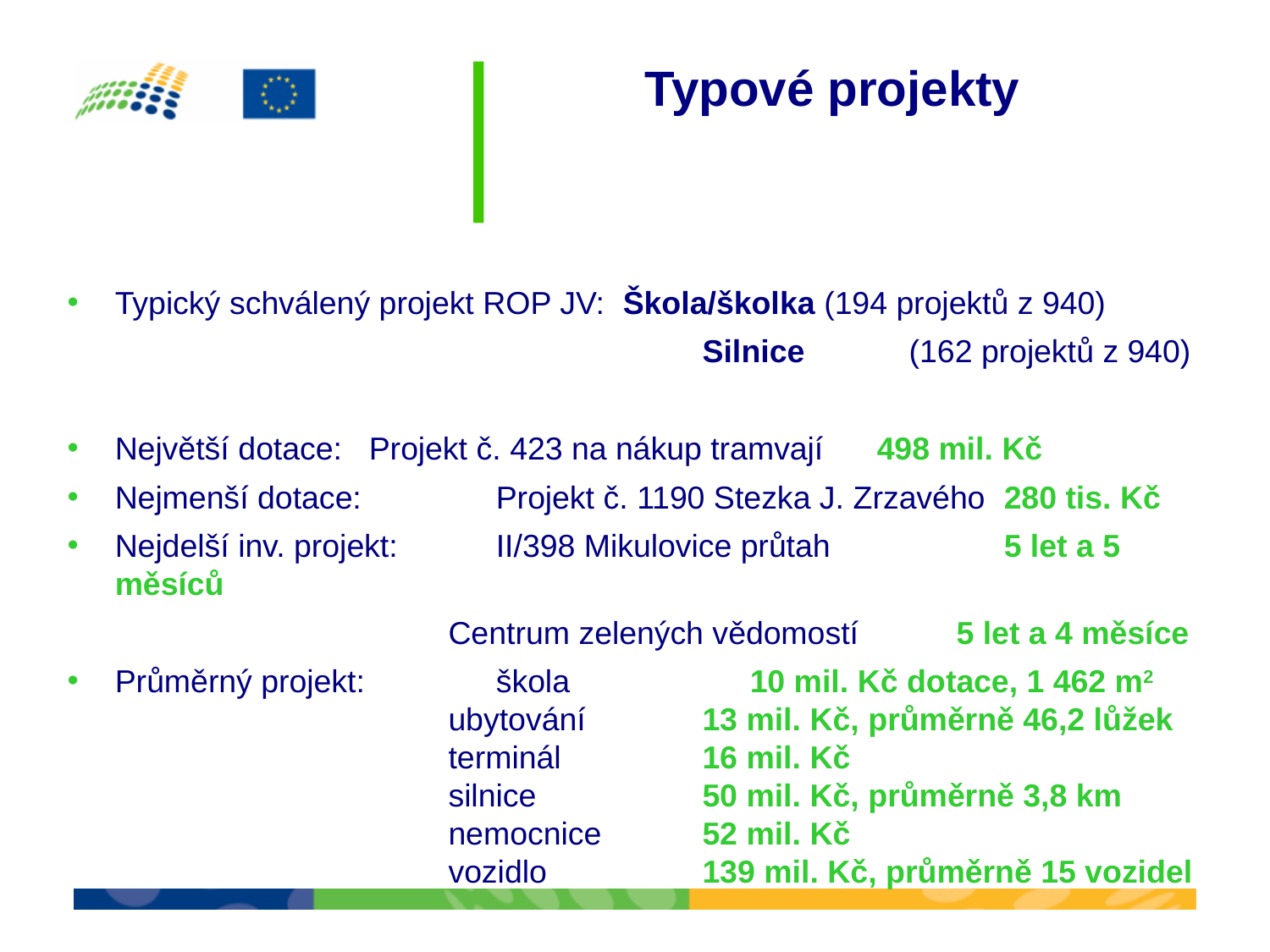

# Typové projekty
Typický schválený projekt ROP JV: 	Škola/školka (194 projektů z 940)
				Silnice	         (162 projektů z 940)

Největší dotace: 	Projekt č. 423 na nákup tramvají 	498 mil. Kč
Nejmenší dotace: 	Projekt č. 1190 Stezka J. Zrzavého 	280 tis. Kč
Nejdelší inv. projekt: 	II/398 Mikulovice průtah		5 let a 5 měsíců
Centrum zelených vědomostí	5 let a 4 měsíce
Průměrný projekt: 	škola 		10 mil. Kč dotace, 1 462 m2
			ubytování	13 mil. Kč, průměrně 46,2 lůžek			terminál		16 mil. Kč 					silnice		50 mil. Kč, průměrně 3,8 km 			nemocnice	52 mil. Kč 					vozidlo		139 mil. Kč, průměrně 15 vozidel